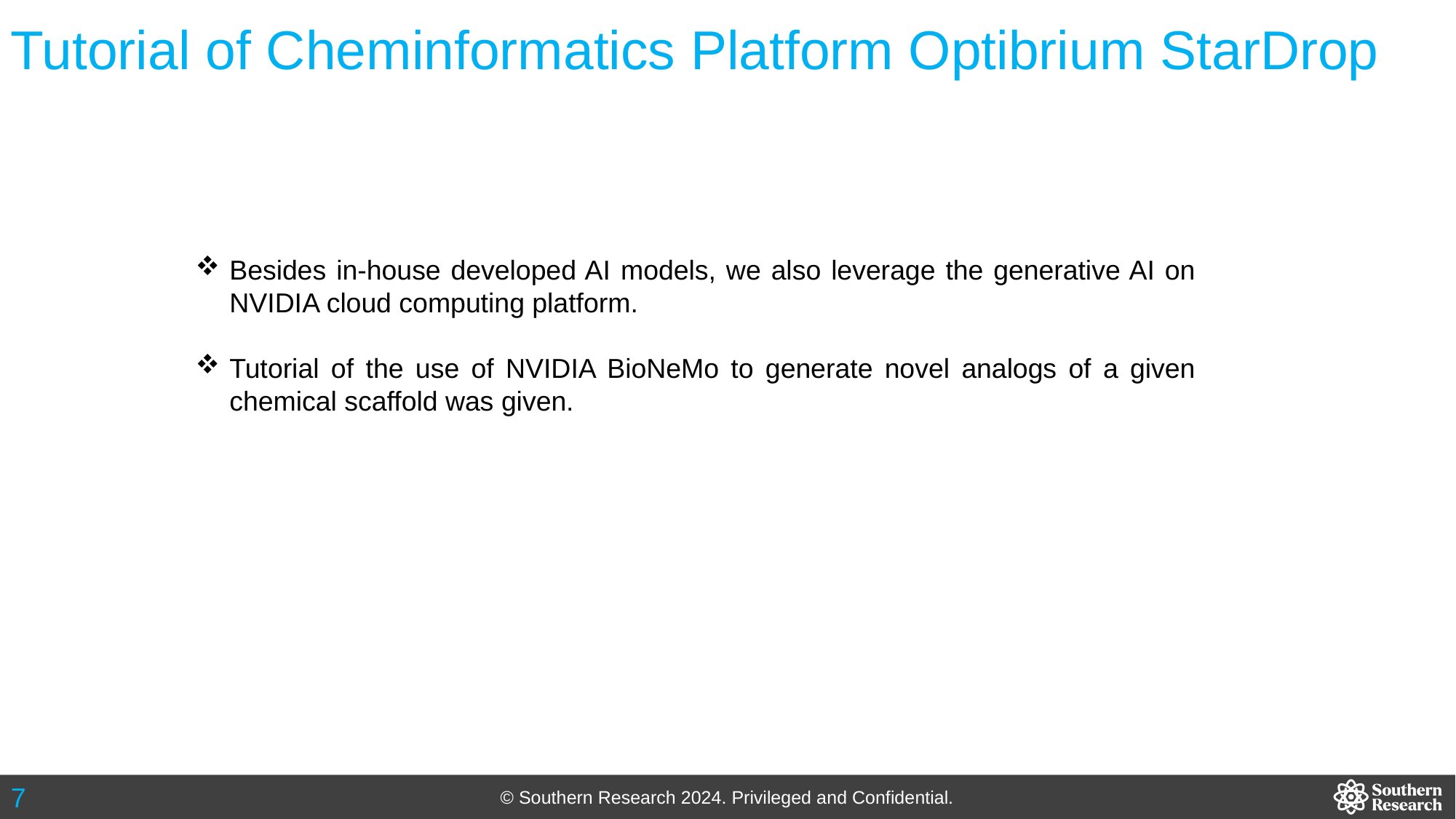

# Tutorial of Cheminformatics Platform Optibrium StarDrop
Besides in-house developed AI models, we also leverage the generative AI on NVIDIA cloud computing platform.

Tutorial of the use of NVIDIA BioNeMo to generate novel analogs of a given chemical scaffold was given.